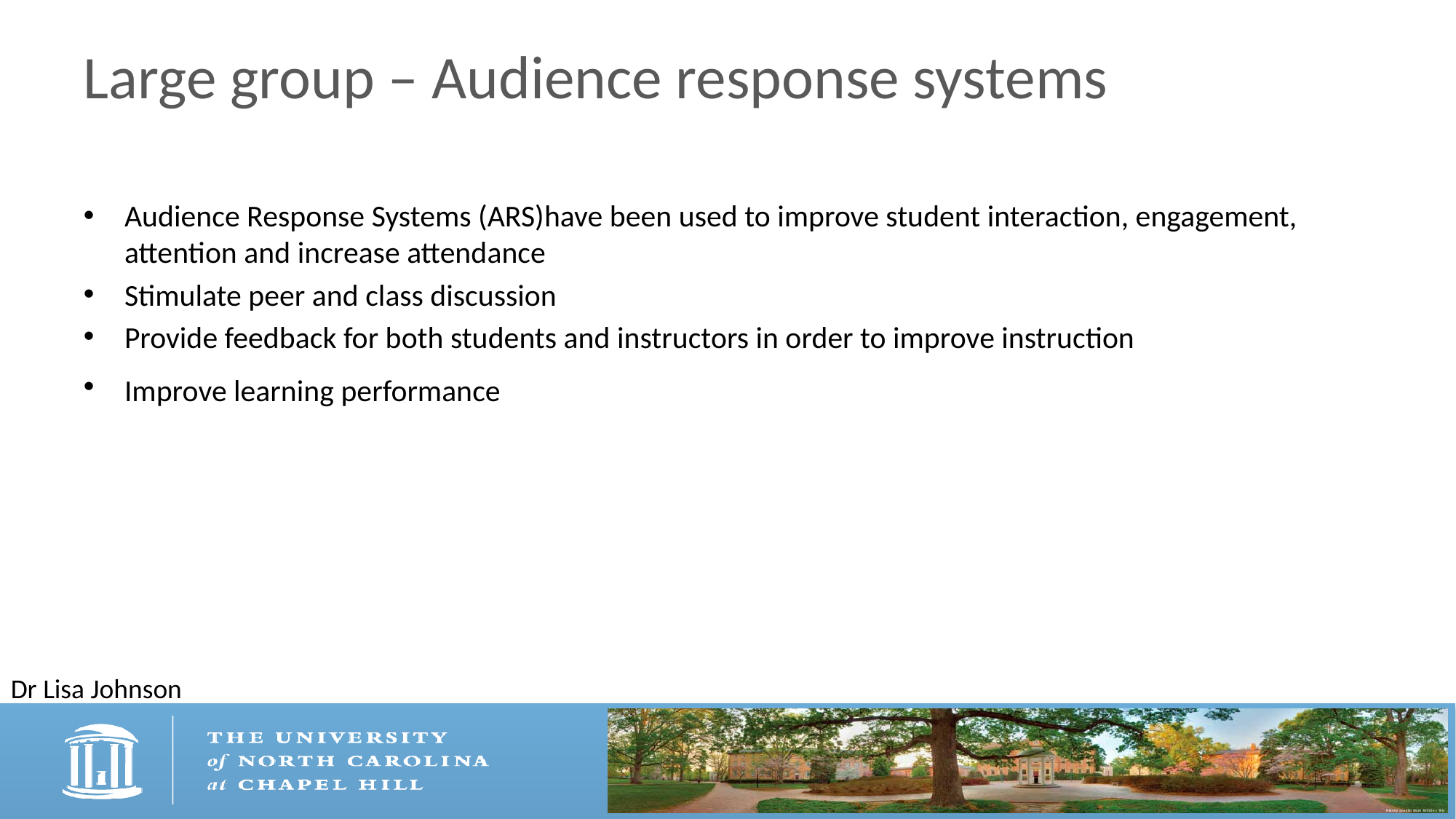

# Large group – Audience response systems
Audience Response Systems (ARS)have been used to improve student interaction, engagement,  attention and increase attendance
Stimulate peer and class discussion
Provide feedback for both students and instructors in order to improve instruction
Improve learning performance
Dr Lisa Johnson